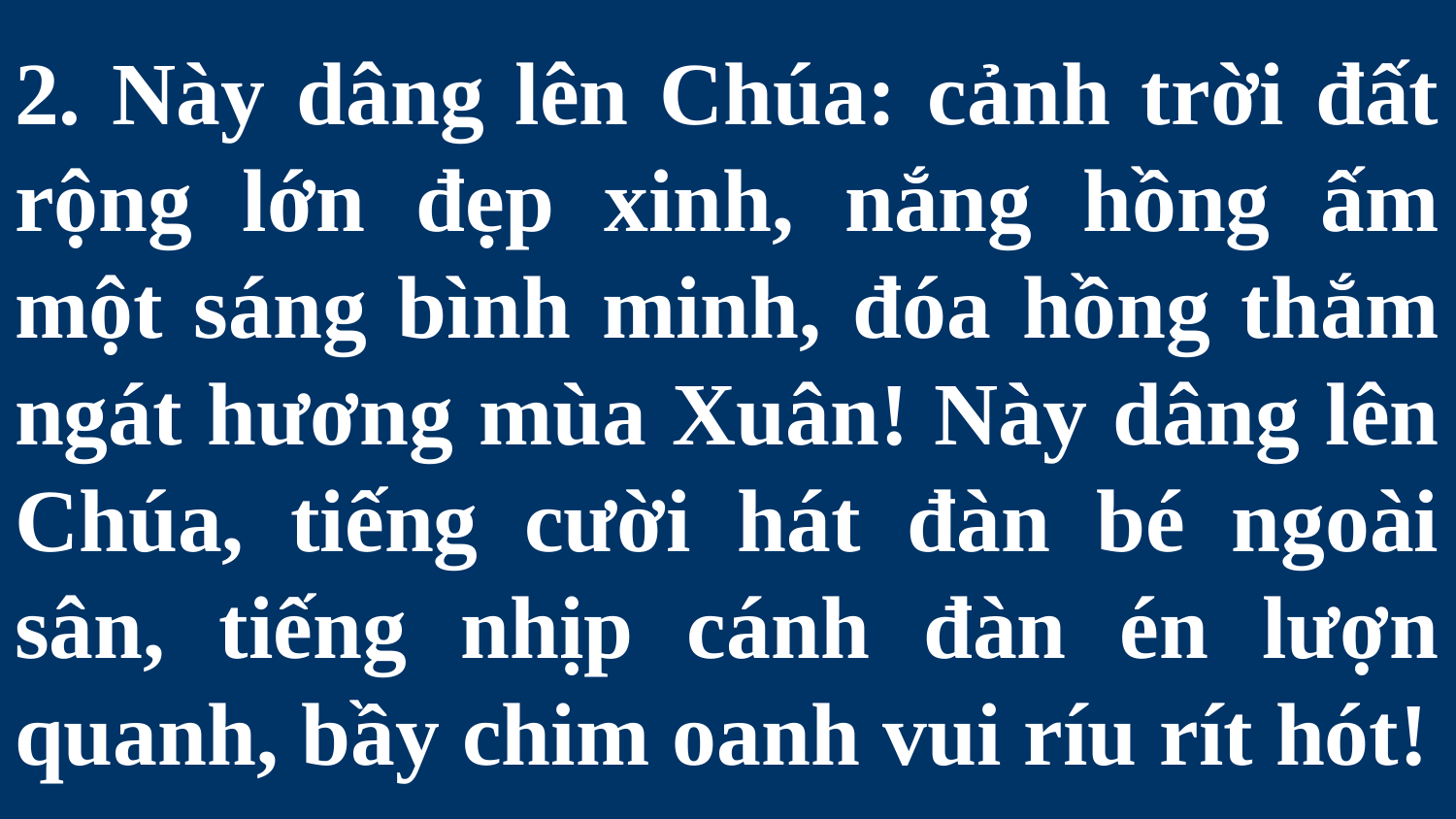

# 2. Này dâng lên Chúa: cảnh trời đất rộng lớn đẹp xinh, nắng hồng ấm một sáng bình minh, đóa hồng thắm ngát hương mùa Xuân! Này dâng lên Chúa, tiếng cười hát đàn bé ngoài sân, tiếng nhịp cánh đàn én lượn quanh, bầy chim oanh vui ríu rít hót!